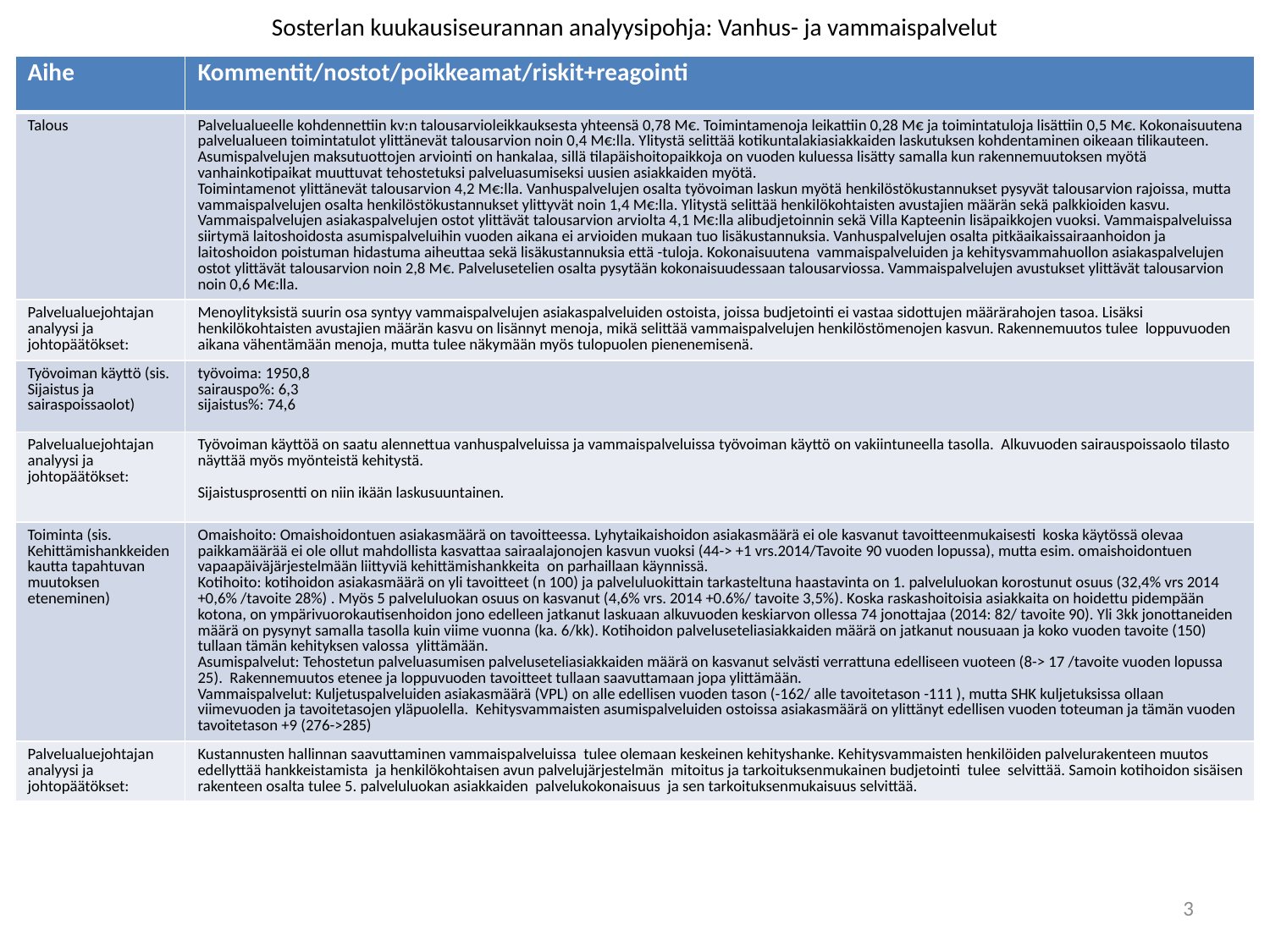

# Sosterlan kuukausiseurannan analyysipohja: Vanhus- ja vammaispalvelut
| Aihe | Kommentit/nostot/poikkeamat/riskit+reagointi |
| --- | --- |
| Talous | Palvelualueelle kohdennettiin kv:n talousarvioleikkauksesta yhteensä 0,78 M€. Toimintamenoja leikattiin 0,28 M€ ja toimintatuloja lisättiin 0,5 M€. Kokonaisuutena palvelualueen toimintatulot ylittänevät talousarvion noin 0,4 M€:lla. Ylitystä selittää kotikuntalakiasiakkaiden laskutuksen kohdentaminen oikeaan tilikauteen. Asumispalvelujen maksutuottojen arviointi on hankalaa, sillä tilapäishoitopaikkoja on vuoden kuluessa lisätty samalla kun rakennemuutoksen myötä vanhainkotipaikat muuttuvat tehostetuksi palveluasumiseksi uusien asiakkaiden myötä. Toimintamenot ylittänevät talousarvion 4,2 M€:lla. Vanhuspalvelujen osalta työvoiman laskun myötä henkilöstökustannukset pysyvät talousarvion rajoissa, mutta vammaispalvelujen osalta henkilöstökustannukset ylittyvät noin 1,4 M€:lla. Ylitystä selittää henkilökohtaisten avustajien määrän sekä palkkioiden kasvu. Vammaispalvelujen asiakaspalvelujen ostot ylittävät talousarvion arviolta 4,1 M€:lla alibudjetoinnin sekä Villa Kapteenin lisäpaikkojen vuoksi. Vammaispalveluissa siirtymä laitoshoidosta asumispalveluihin vuoden aikana ei arvioiden mukaan tuo lisäkustannuksia. Vanhuspalvelujen osalta pitkäaikaissairaanhoidon ja laitoshoidon poistuman hidastuma aiheuttaa sekä lisäkustannuksia että -tuloja. Kokonaisuutena vammaispalveluiden ja kehitysvammahuollon asiakaspalvelujen ostot ylittävät talousarvion noin 2,8 M€. Palvelusetelien osalta pysytään kokonaisuudessaan talousarviossa. Vammaispalvelujen avustukset ylittävät talousarvion noin 0,6 M€:lla. |
| Palvelualuejohtajan analyysi ja johtopäätökset: | Menoylityksistä suurin osa syntyy vammaispalvelujen asiakaspalveluiden ostoista, joissa budjetointi ei vastaa sidottujen määrärahojen tasoa. Lisäksi henkilökohtaisten avustajien määrän kasvu on lisännyt menoja, mikä selittää vammaispalvelujen henkilöstömenojen kasvun. Rakennemuutos tulee loppuvuoden aikana vähentämään menoja, mutta tulee näkymään myös tulopuolen pienenemisenä. |
| Työvoiman käyttö (sis. Sijaistus ja sairaspoissaolot) | työvoima: 1950,8 sairauspo%: 6,3 sijaistus%: 74,6 |
| Palvelualuejohtajan analyysi ja johtopäätökset: | Työvoiman käyttöä on saatu alennettua vanhuspalveluissa ja vammaispalveluissa työvoiman käyttö on vakiintuneella tasolla. Alkuvuoden sairauspoissaolo tilasto näyttää myös myönteistä kehitystä. Sijaistusprosentti on niin ikään laskusuuntainen. |
| Toiminta (sis. Kehittämishankkeiden kautta tapahtuvan muutoksen eteneminen) | Omaishoito: Omaishoidontuen asiakasmäärä on tavoitteessa. Lyhytaikaishoidon asiakasmäärä ei ole kasvanut tavoitteenmukaisesti koska käytössä olevaa paikkamäärää ei ole ollut mahdollista kasvattaa sairaalajonojen kasvun vuoksi (44-> +1 vrs.2014/Tavoite 90 vuoden lopussa), mutta esim. omaishoidontuen vapaapäiväjärjestelmään liittyviä kehittämishankkeita on parhaillaan käynnissä. Kotihoito: kotihoidon asiakasmäärä on yli tavoitteet (n 100) ja palveluluokittain tarkasteltuna haastavinta on 1. palveluluokan korostunut osuus (32,4% vrs 2014 +0,6% /tavoite 28%) . Myös 5 palveluluokan osuus on kasvanut (4,6% vrs. 2014 +0.6%/ tavoite 3,5%). Koska raskashoitoisia asiakkaita on hoidettu pidempään kotona, on ympärivuorokautisenhoidon jono edelleen jatkanut laskuaan alkuvuoden keskiarvon ollessa 74 jonottajaa (2014: 82/ tavoite 90). Yli 3kk jonottaneiden määrä on pysynyt samalla tasolla kuin viime vuonna (ka. 6/kk). Kotihoidon palveluseteliasiakkaiden määrä on jatkanut nousuaan ja koko vuoden tavoite (150) tullaan tämän kehityksen valossa ylittämään. Asumispalvelut: Tehostetun palveluasumisen palveluseteliasiakkaiden määrä on kasvanut selvästi verrattuna edelliseen vuoteen (8-> 17 /tavoite vuoden lopussa 25). Rakennemuutos etenee ja loppuvuoden tavoitteet tullaan saavuttamaan jopa ylittämään. Vammaispalvelut: Kuljetuspalveluiden asiakasmäärä (VPL) on alle edellisen vuoden tason (-162/ alle tavoitetason -111 ), mutta SHK kuljetuksissa ollaan viimevuoden ja tavoitetasojen yläpuolella. Kehitysvammaisten asumispalveluiden ostoissa asiakasmäärä on ylittänyt edellisen vuoden toteuman ja tämän vuoden tavoitetason +9 (276->285) |
| Palvelualuejohtajan analyysi ja johtopäätökset: | Kustannusten hallinnan saavuttaminen vammaispalveluissa tulee olemaan keskeinen kehityshanke. Kehitysvammaisten henkilöiden palvelurakenteen muutos edellyttää hankkeistamista ja henkilökohtaisen avun palvelujärjestelmän mitoitus ja tarkoituksenmukainen budjetointi tulee selvittää. Samoin kotihoidon sisäisen rakenteen osalta tulee 5. palveluluokan asiakkaiden palvelukokonaisuus ja sen tarkoituksenmukaisuus selvittää. |
3